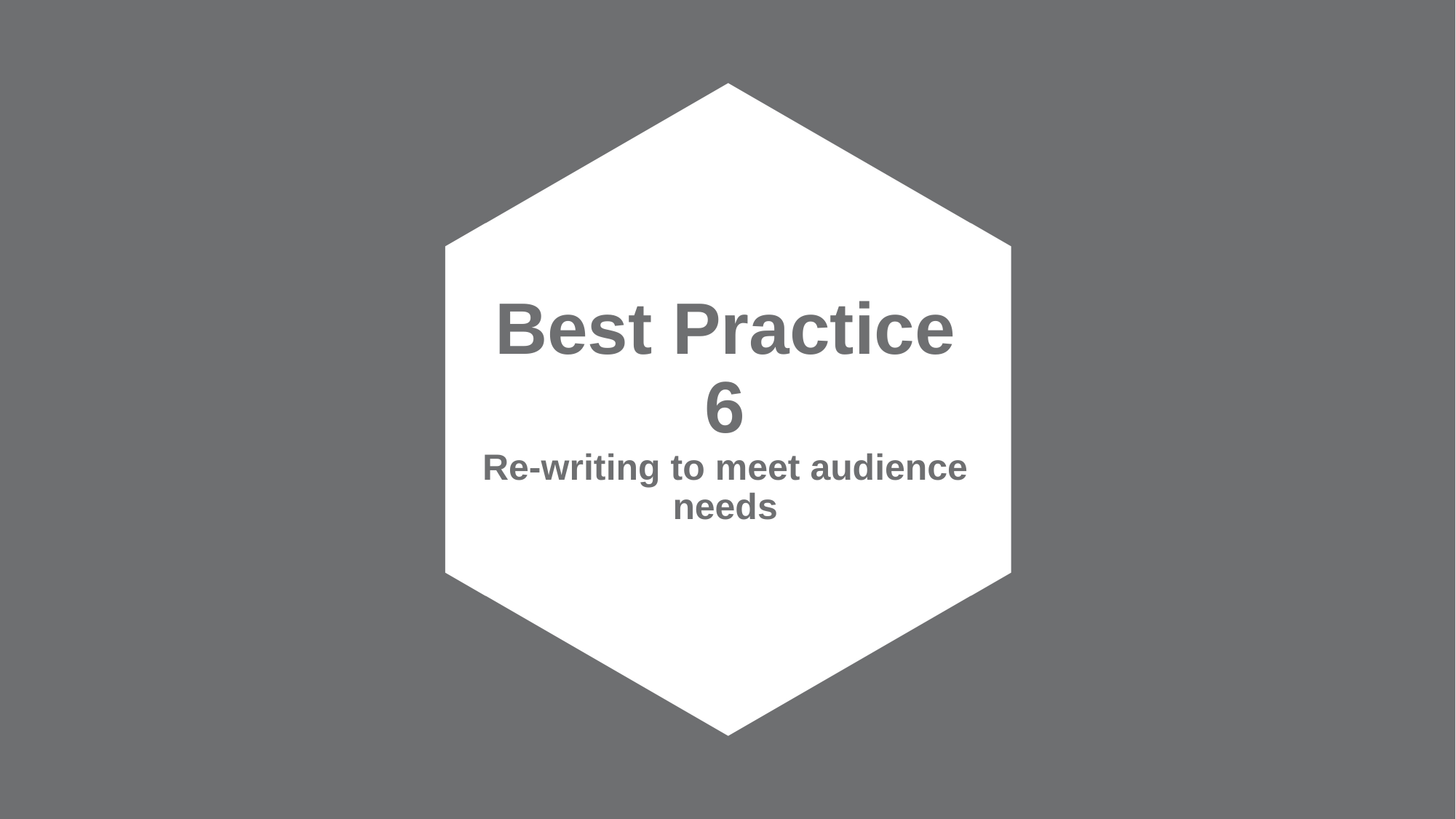

Best Practice 6
Re-writing to meet audience needs